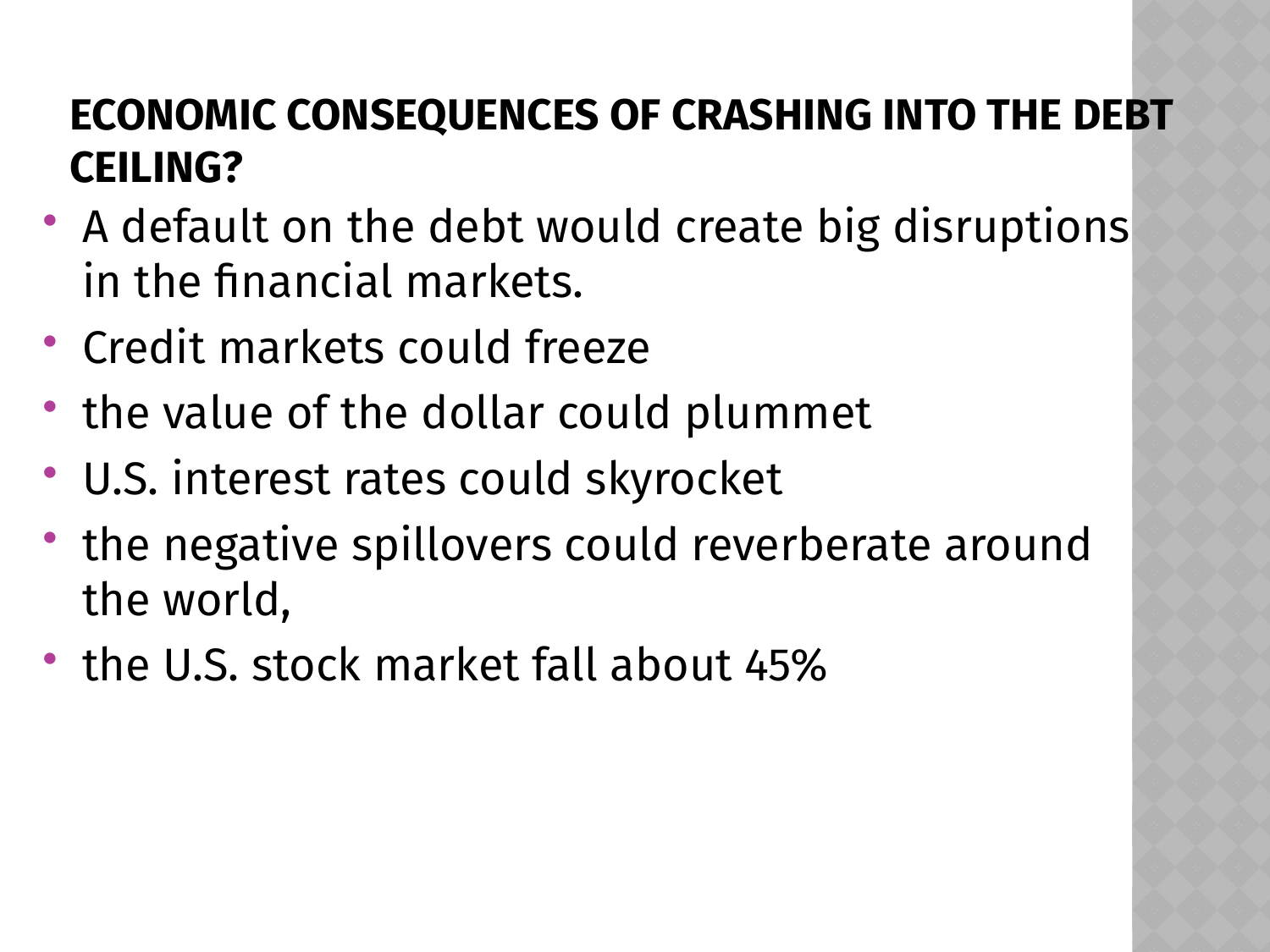

# Economic consequences of crashing into the debt ceiling?
A default on the debt would create big disruptions in the financial markets.
Credit markets could freeze
the value of the dollar could plummet
U.S. interest rates could skyrocket
the negative spillovers could reverberate around the world,
the U.S. stock market fall about 45%